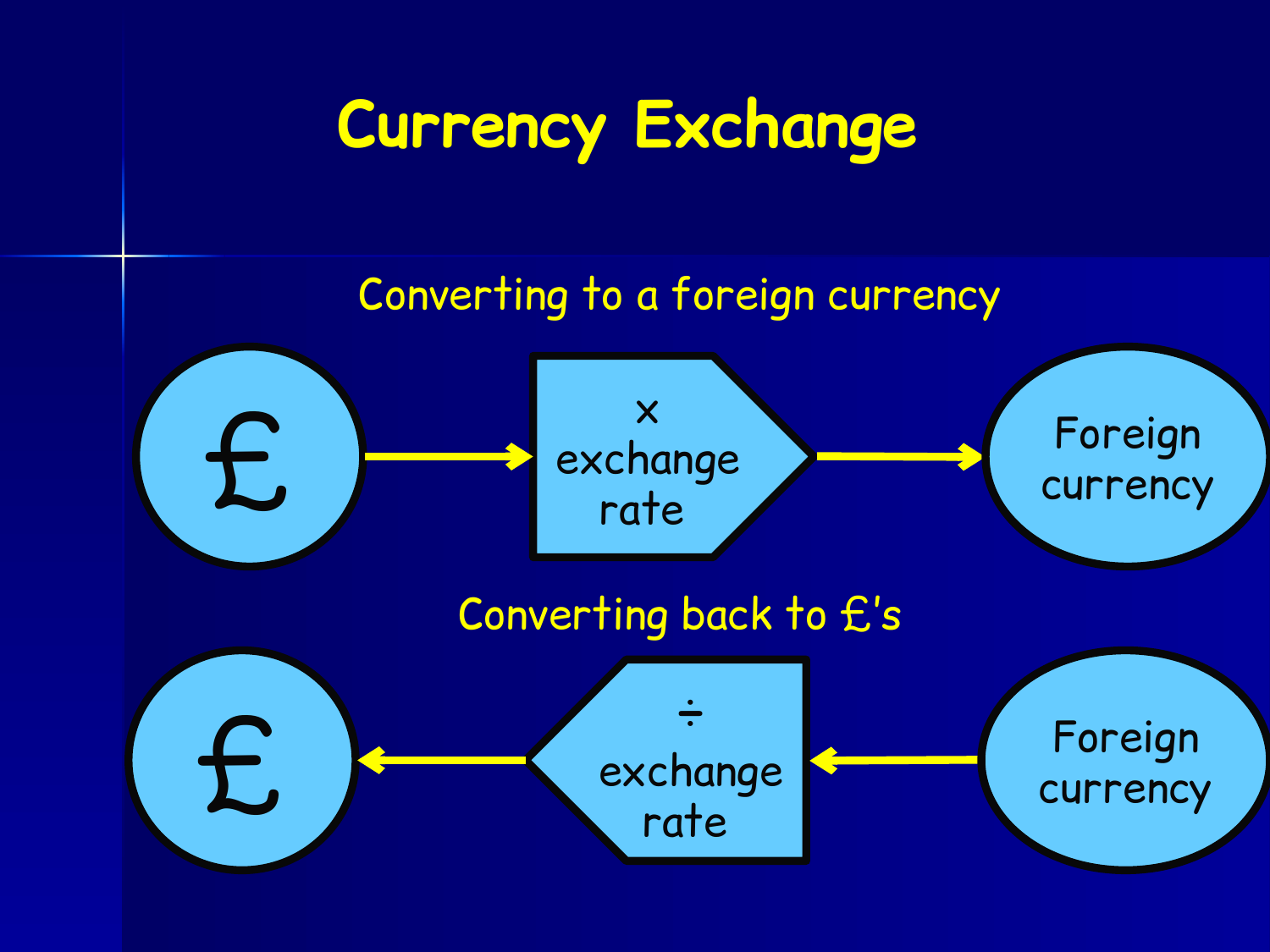

# Currency Exchange
Converting to a foreign currency
£
Foreign currency
x exchange rate
Converting back to £’s
£
Foreign currency
÷ exchange rate